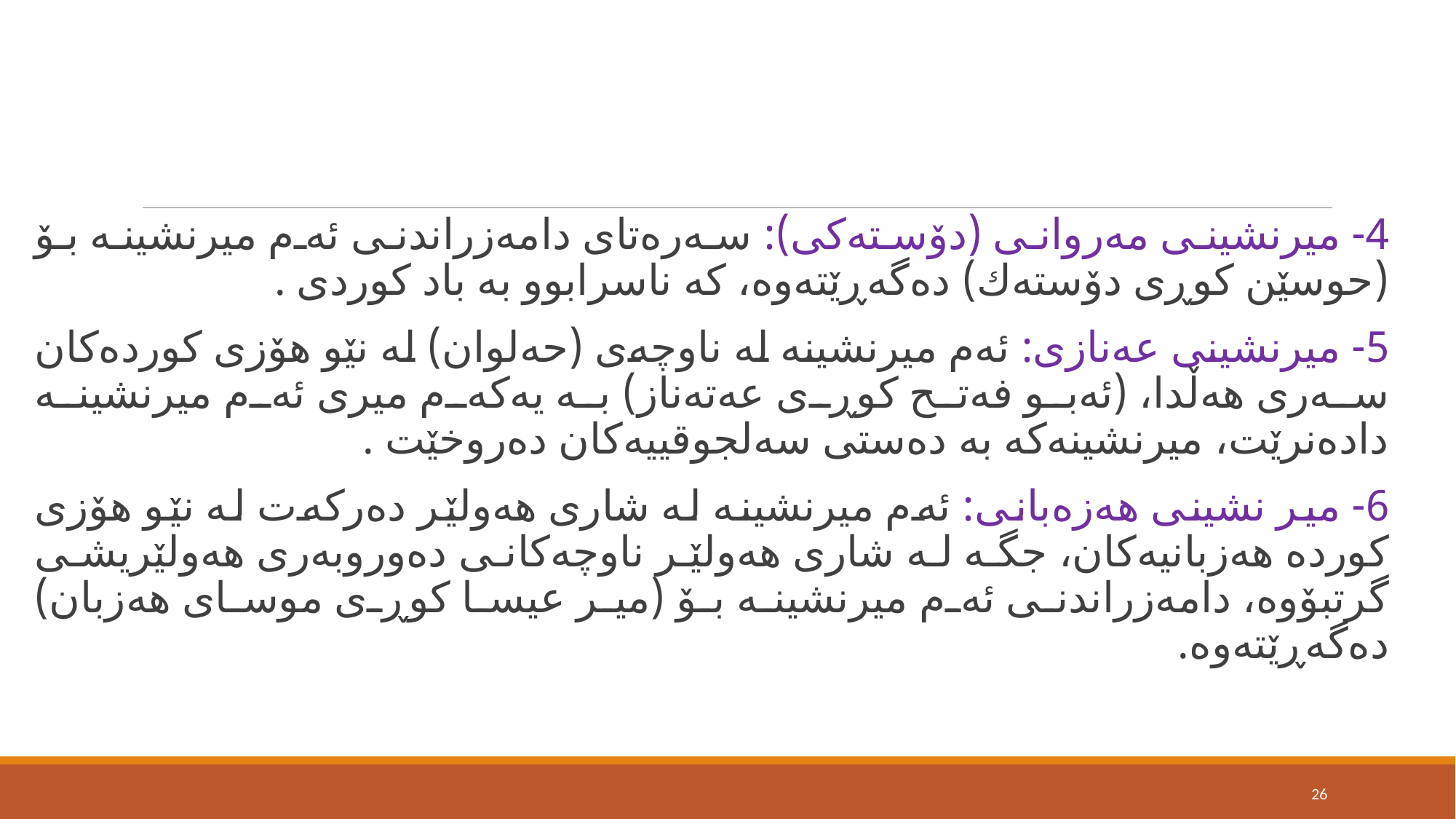

#
4- میرنشینی مەروانی (دۆستەكی): سەرەتای دامەزراندنی ئەم میرنشینە بۆ (حوسێن كوڕی دۆستەك) دەگەڕێتەوە، كە ناسرابوو بە باد كوردی .
5- میرنشینی عەنازی: ئەم میرنشینە لە ناوچەی (حەلوان) لە نێو هۆزی كوردەکان سەری هەڵدا، (ئەبو فەتح كوڕی عەتەناز) بە یەكەم میری ئەم میرنشینە دادەنرێت، میرنشینەكە بە دەستی سەلجوقییەكان دەروخێت .
6- میر نشینی هەزەبانی: ئەم میرنشینە لە شاری هەولێر دەركەت لە نێو هۆزی كوردە هەزبانیەكان، جگە لە شاری هەولێر ناوچەكانی دەوروبەری هەولێریشی گرتبۆوە، دامەزراندنی ئەم میرنشینە بۆ (میر عیسا كوڕی موسای هەزبان) دەگەڕێتەوە.
26